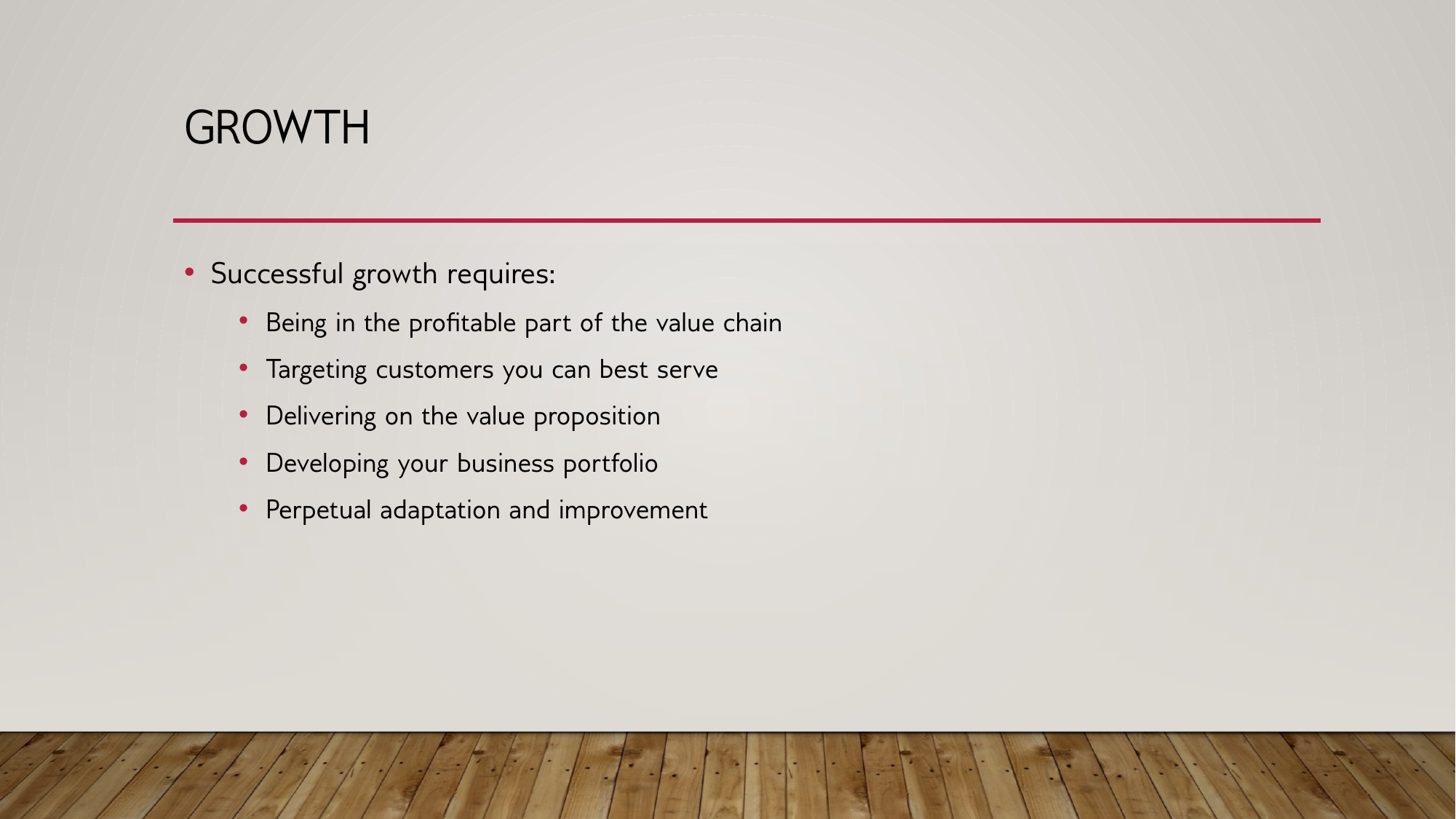

# growth
Successful growth requires:
Being in the profitable part of the value chain
Targeting customers you can best serve
Delivering on the value proposition
Developing your business portfolio
Perpetual adaptation and improvement